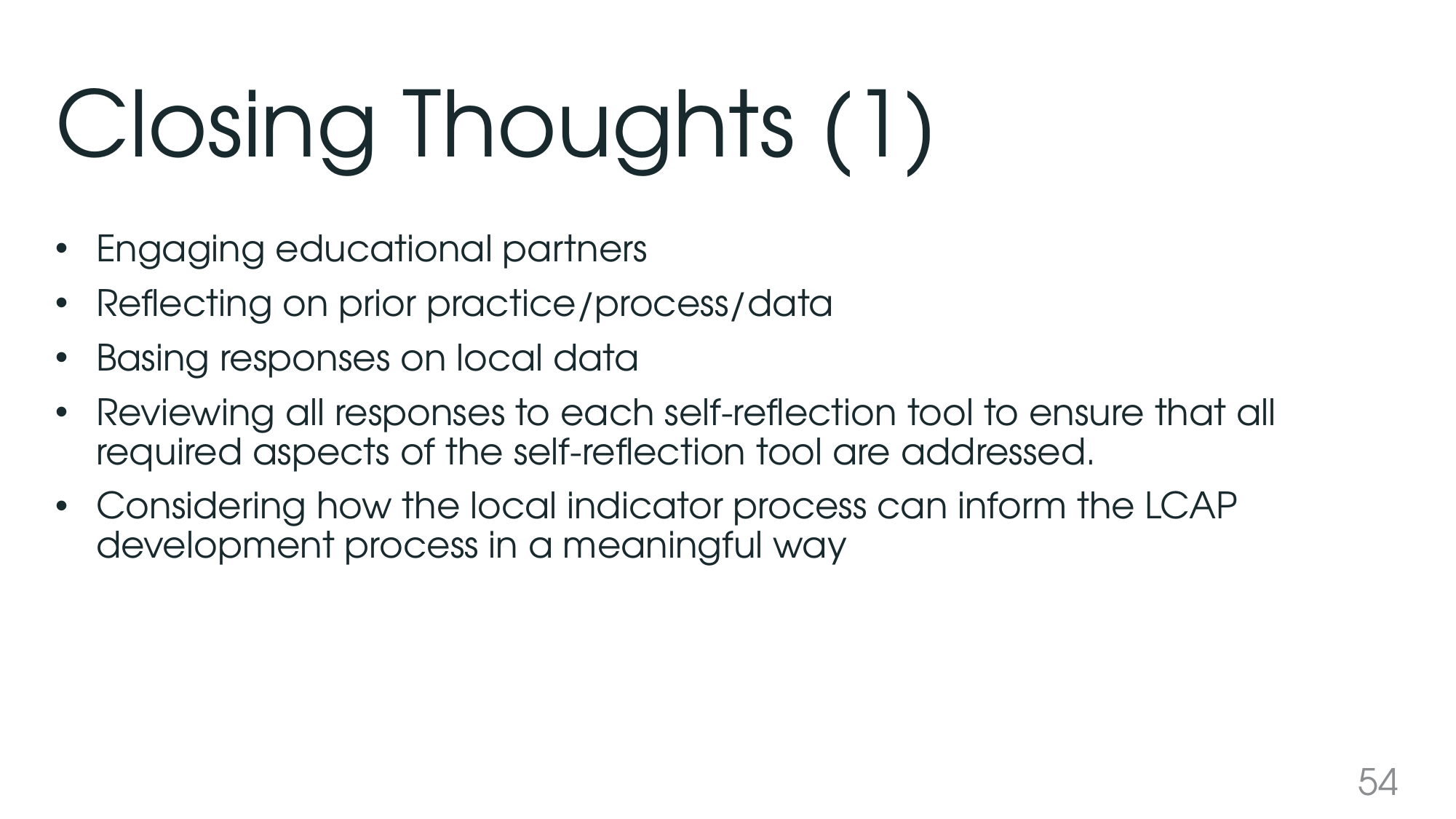

# Closing Thoughts (1)
Engaging educational partners
Reflecting on prior practice/process/data
Basing responses on local data
Reviewing all responses to each self-reflection tool to ensure that all required aspects of the self-reflection tool are addressed.
Considering how the local indicator process can inform the LCAP development process in a meaningful way
54